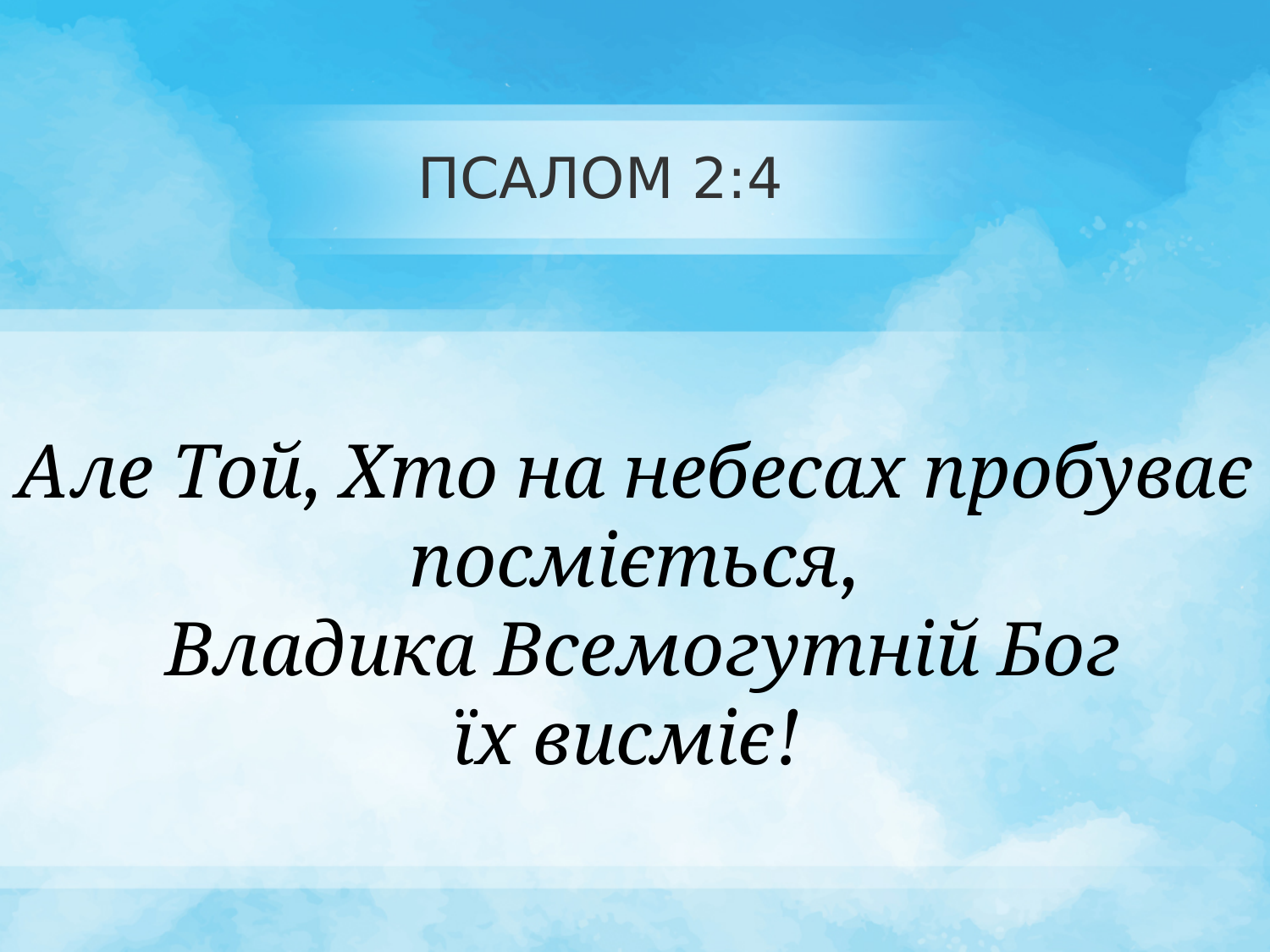

# ПСАЛОМ 2:4

Але Той, Хто на небесах пробуває посміється,
 Владика Всемогутній Бог
їх висміє!